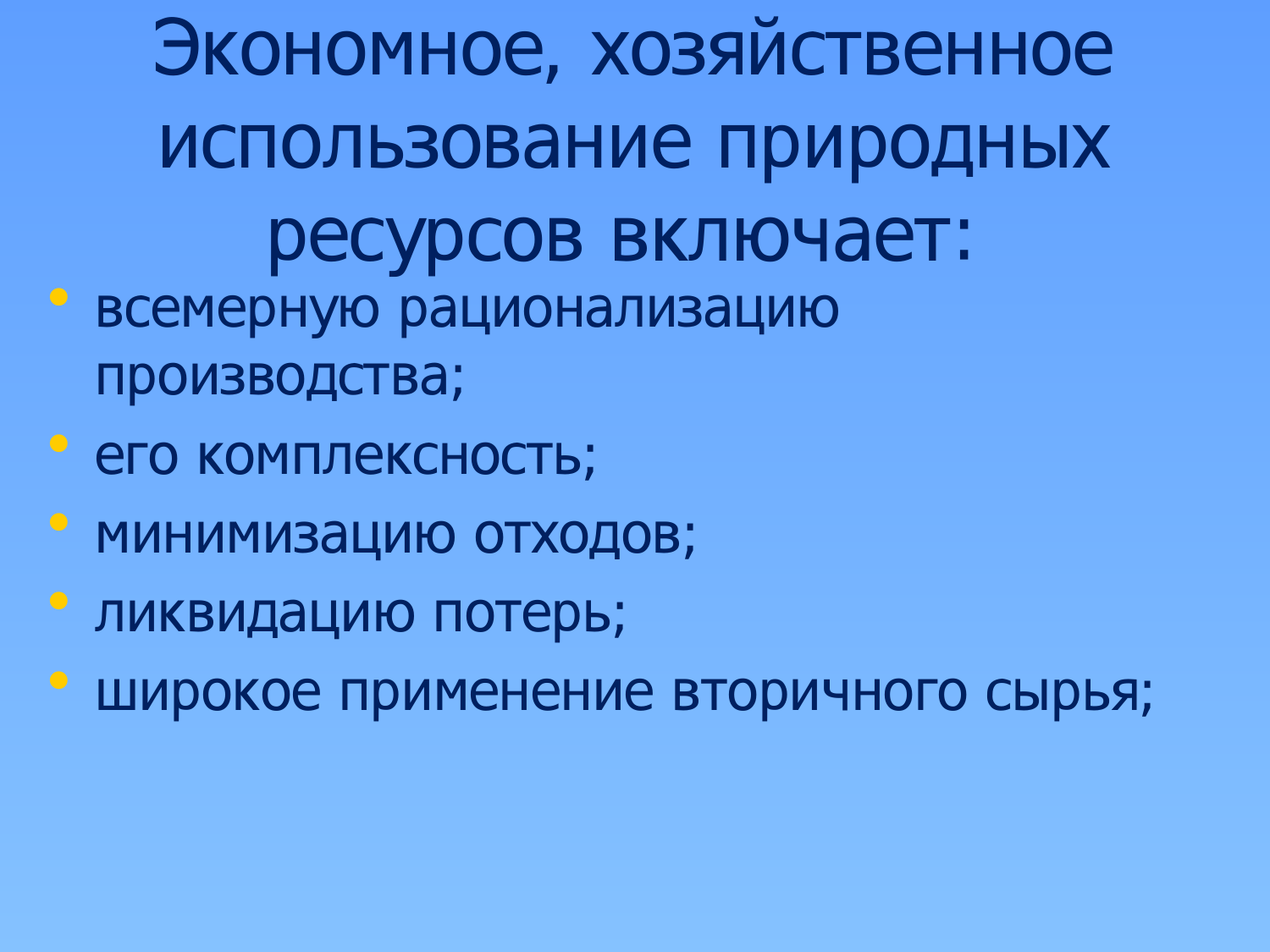

Экономное, хозяйственное использование природных ресурсов включает:
всемерную рационализацию производства;
его комплексность;
минимизацию отходов;
ликвидацию потерь;
широкое применение вторичного сырья;